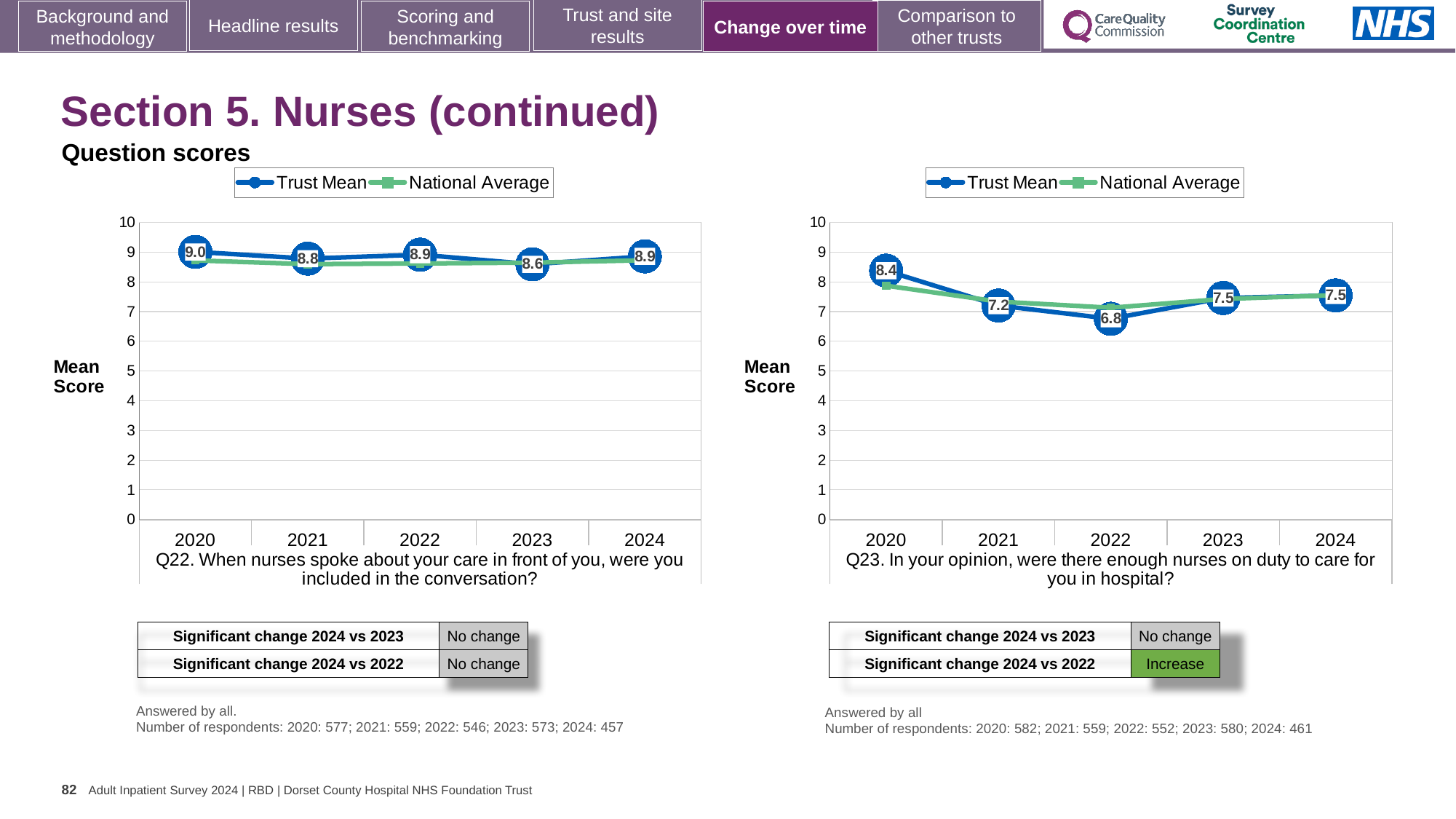

# Section 5. Nurses (continued)
Question scores

### Chart

| Category | Trust Mean | National Average |
|---|---|---|
| 2020 | 9.011091714610261 | 8.7236833998789 |
| 2021 | 8.78371747928563 | 8.597849585287333 |
| 2022 | 8.915762181226889 | 8.620818019232726 |
| 2023 | 8.592399893932063 | 8.647785295224693 |
| 2024 | 8.859013077354378 | 8.72793031996795 |

### Chart

| Category | Trust Mean | National Average |
|---|---|---|
| 2020 | 8.378108593728275 | 7.872189679197843 |
| 2021 | 7.204790960306135 | 7.337001090444097 |
| 2022 | 6.758627097844841 | 7.131068972405187 |
| 2023 | 7.458472096275734 | 7.426002125424722 |
| 2024 | 7.545611216842928 | 7.554067821635136 |
| Significant change 2024 vs 2023 | No change |
| --- | --- |
| Significant change 2024 vs 2022 | No change |
| Significant change 2024 vs 2023 | No change |
| --- | --- |
| Significant change 2024 vs 2022 | Increase |
Answered by all.
Number of respondents: 2020: 577; 2021: 559; 2022: 546; 2023: 573; 2024: 457

Answered by all
Number of respondents: 2020: 582; 2021: 559; 2022: 552; 2023: 580; 2024: 461

82